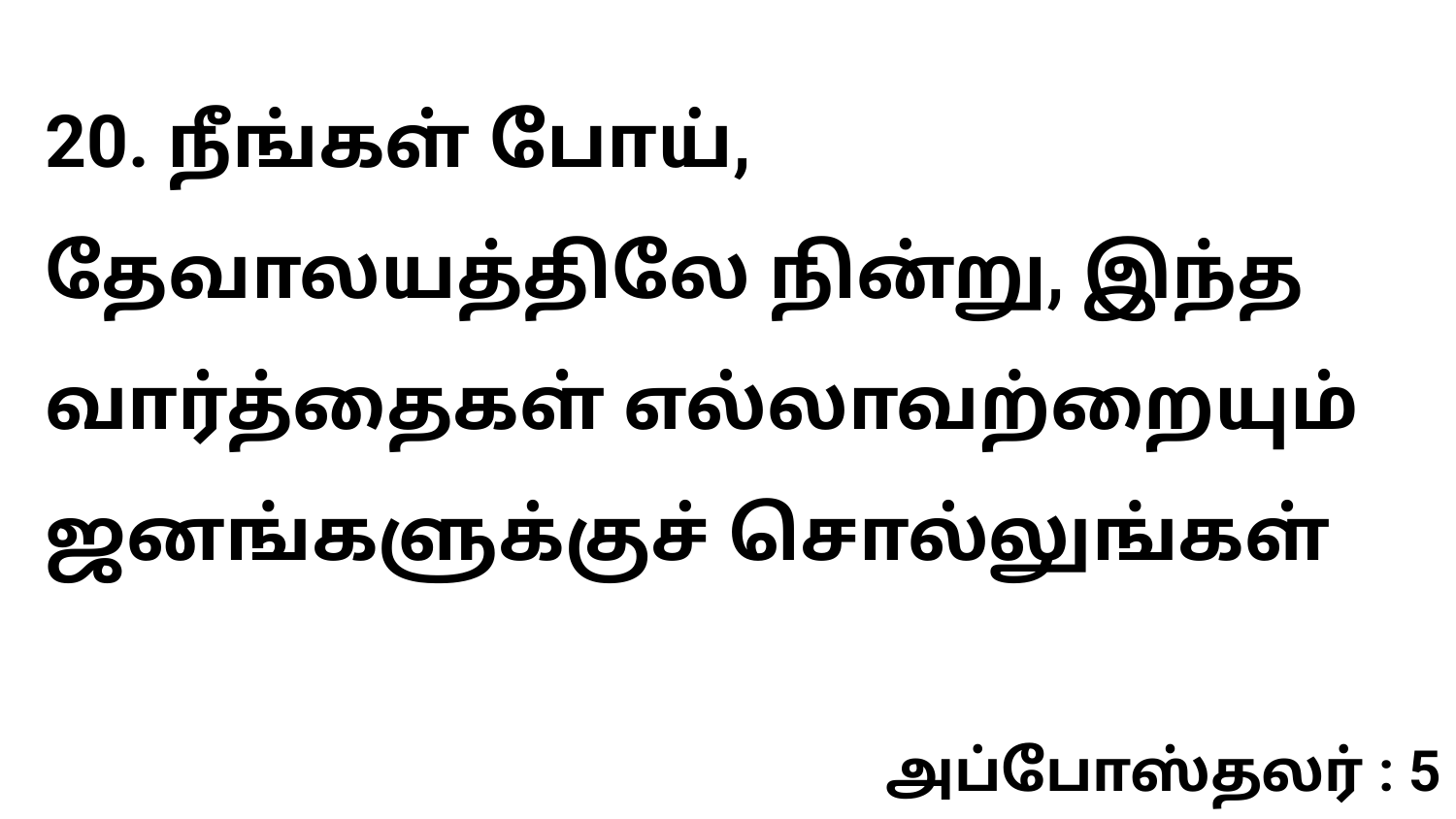

20. நீங்கள் போய், தேவாலயத்திலே நின்று, இந்த வார்த்தைகள் எல்லாவற்றையும் ஜனங்களுக்குச் சொல்லுங்கள்
அப்போஸ்தலர் : 5